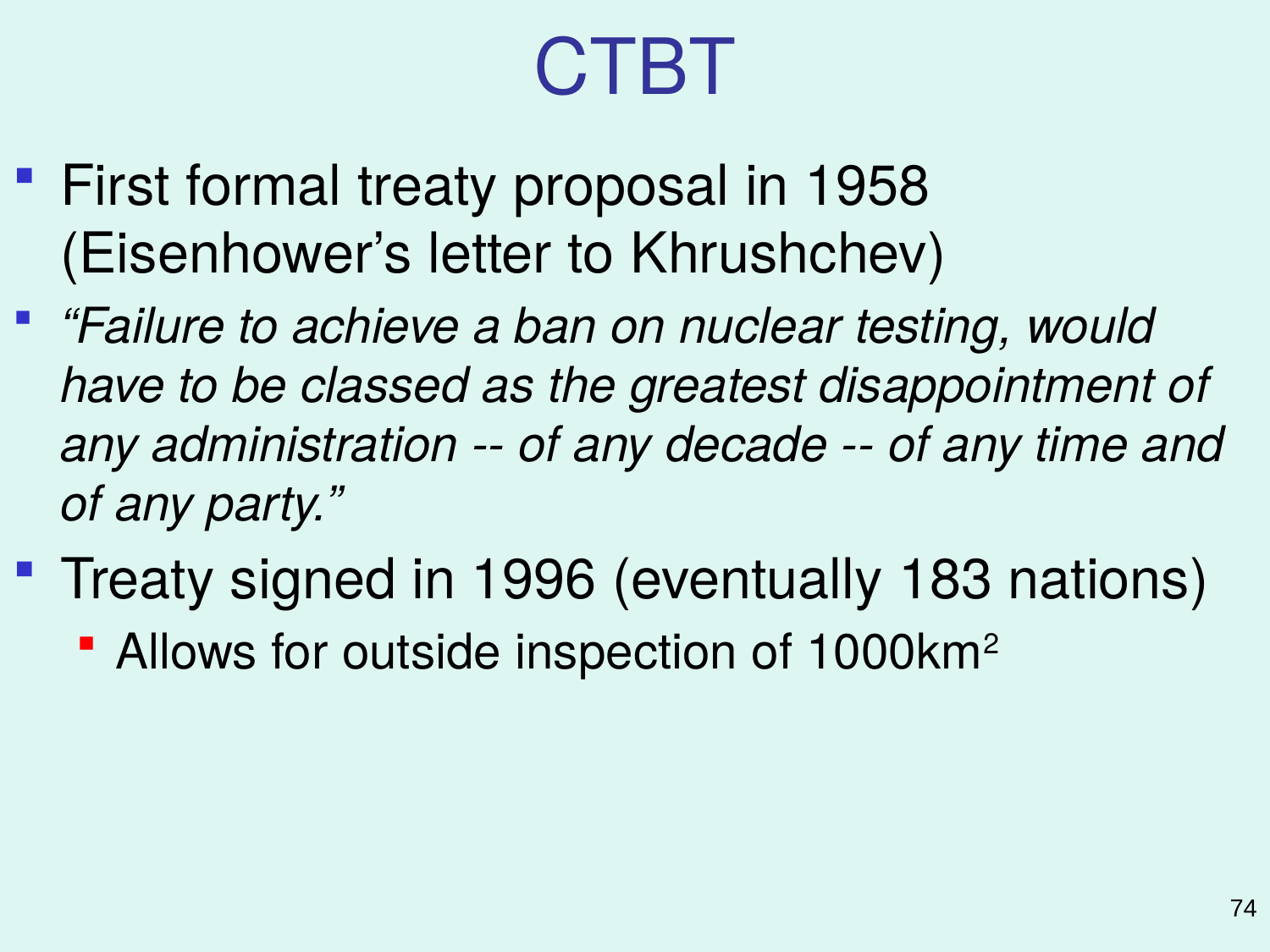

# CTBT
First formal treaty proposal in 1958 (Eisenhower’s letter to Khrushchev)
“Failure to achieve a ban on nuclear testing, would have to be classed as the greatest disappointment of any administration -- of any decade -- of any time and of any party.”
Treaty signed in 1996 (eventually 183 nations)
Allows for outside inspection of 1000km2
74